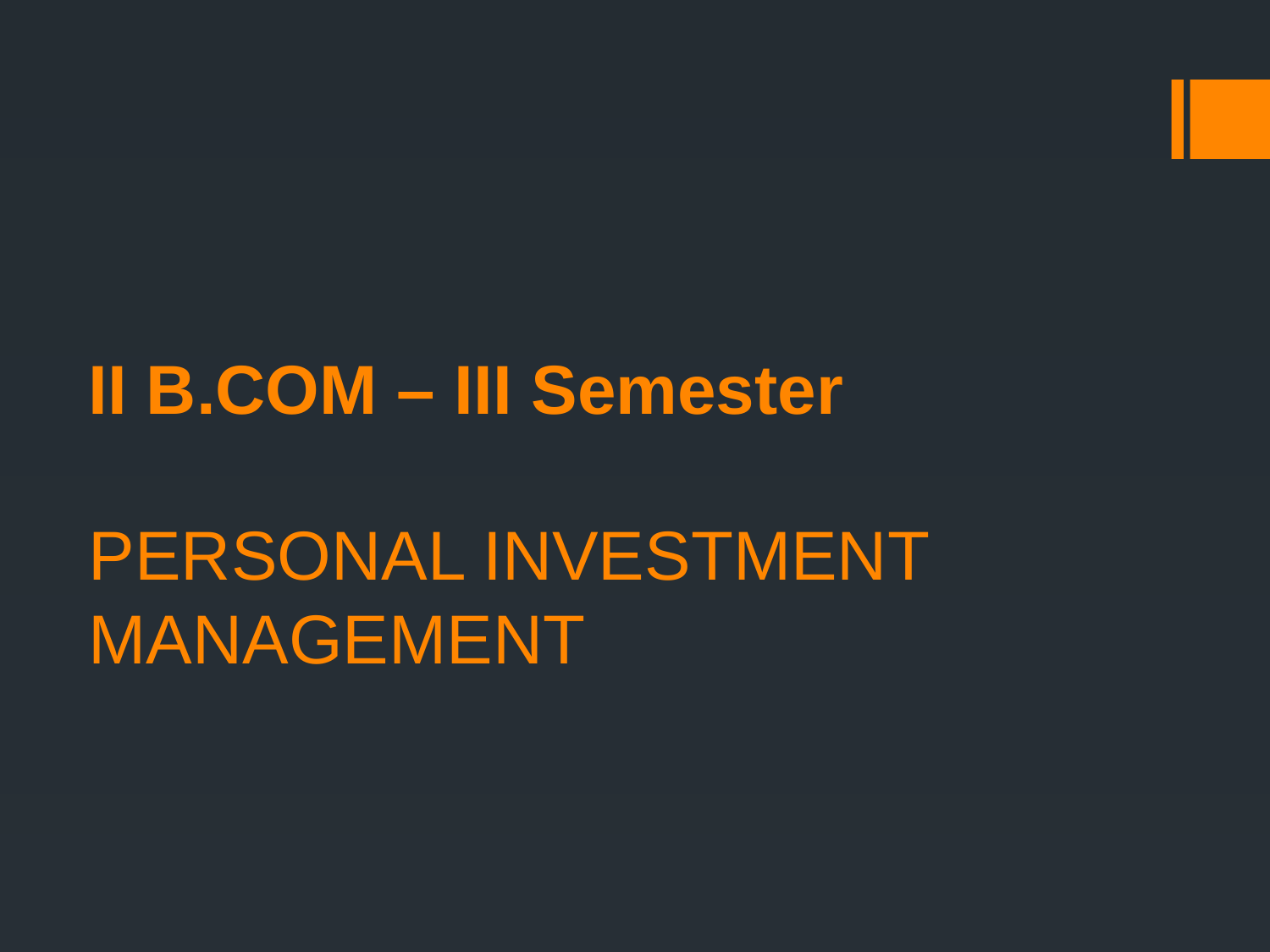

# II B.COM – III Semester PERSONAL INVESTMENT MANAGEMENT